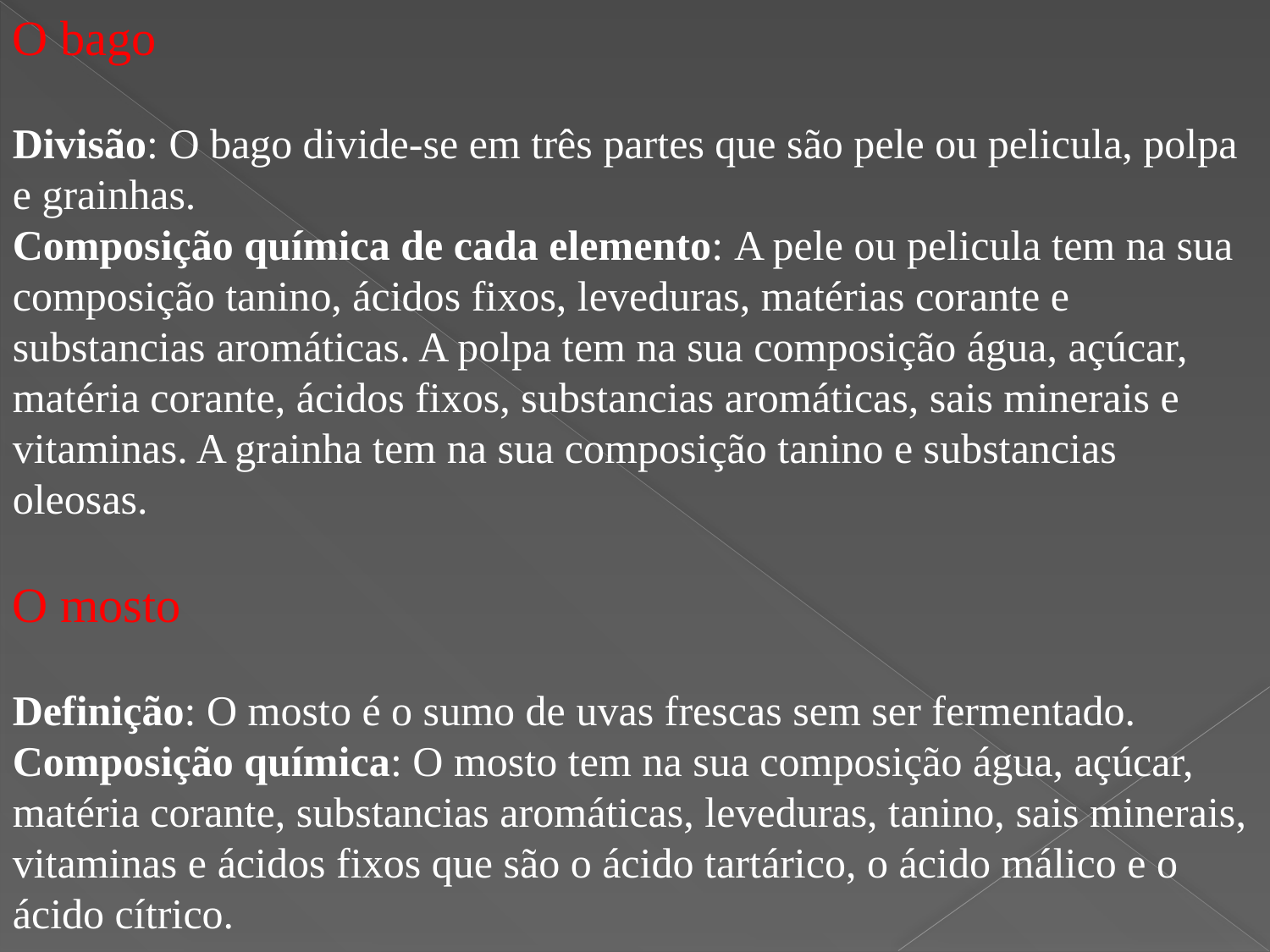

O bago

Divisão: O bago divide-se em três partes que são pele ou pelicula, polpa e grainhas.
Composição química de cada elemento: A pele ou pelicula tem na sua composição tanino, ácidos fixos, leveduras, matérias corante e substancias aromáticas. A polpa tem na sua composição água, açúcar, matéria corante, ácidos fixos, substancias aromáticas, sais minerais e vitaminas. A grainha tem na sua composição tanino e substancias oleosas.

O mosto

Definição: O mosto é o sumo de uvas frescas sem ser fermentado.
Composição química: O mosto tem na sua composição água, açúcar, matéria corante, substancias aromáticas, leveduras, tanino, sais minerais, vitaminas e ácidos fixos que são o ácido tartárico, o ácido málico e o ácido cítrico.